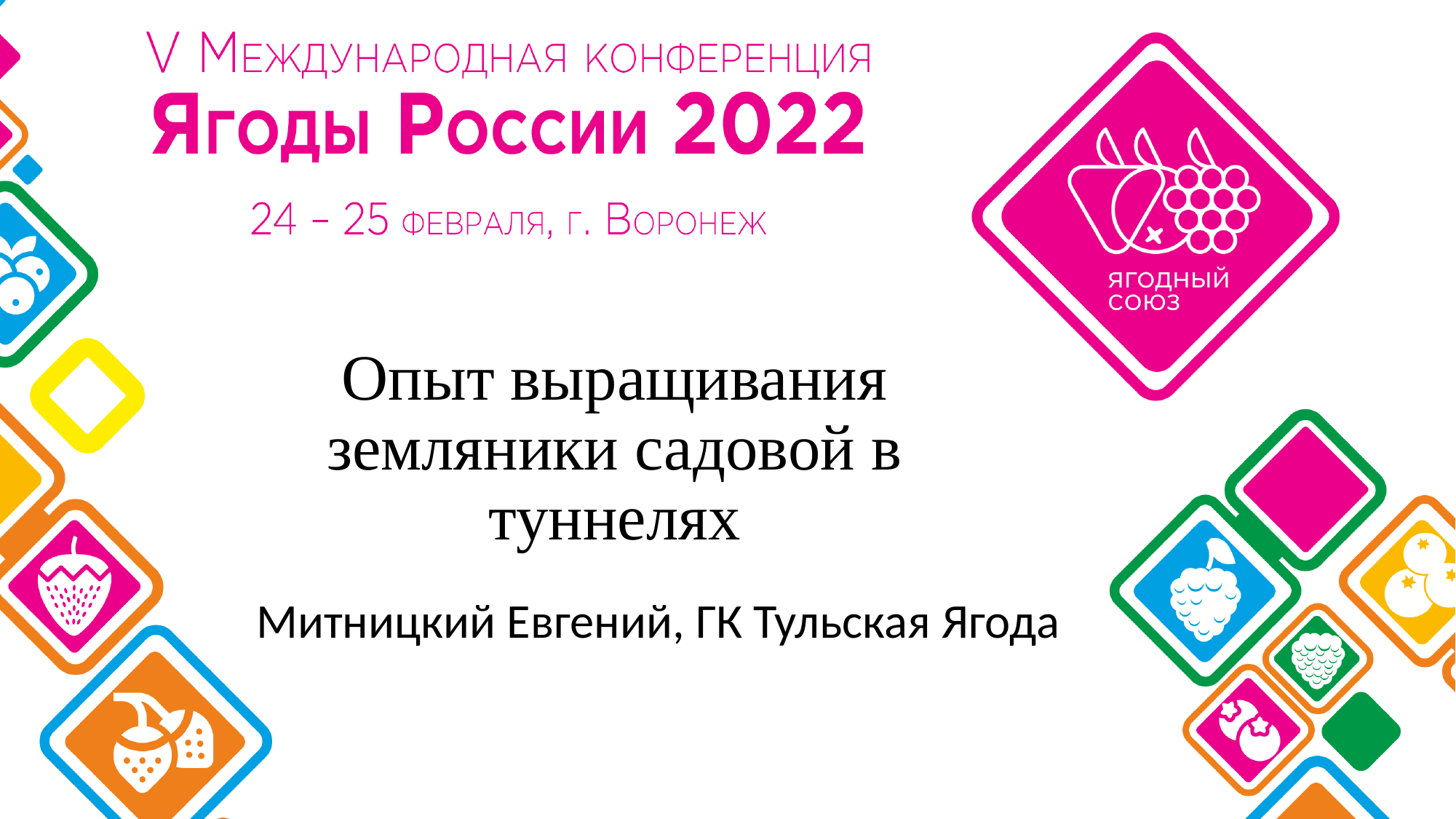

# Опыт выращивания земляники садовой в туннелях
Митницкий Евгений, ГК Тульская Ягода